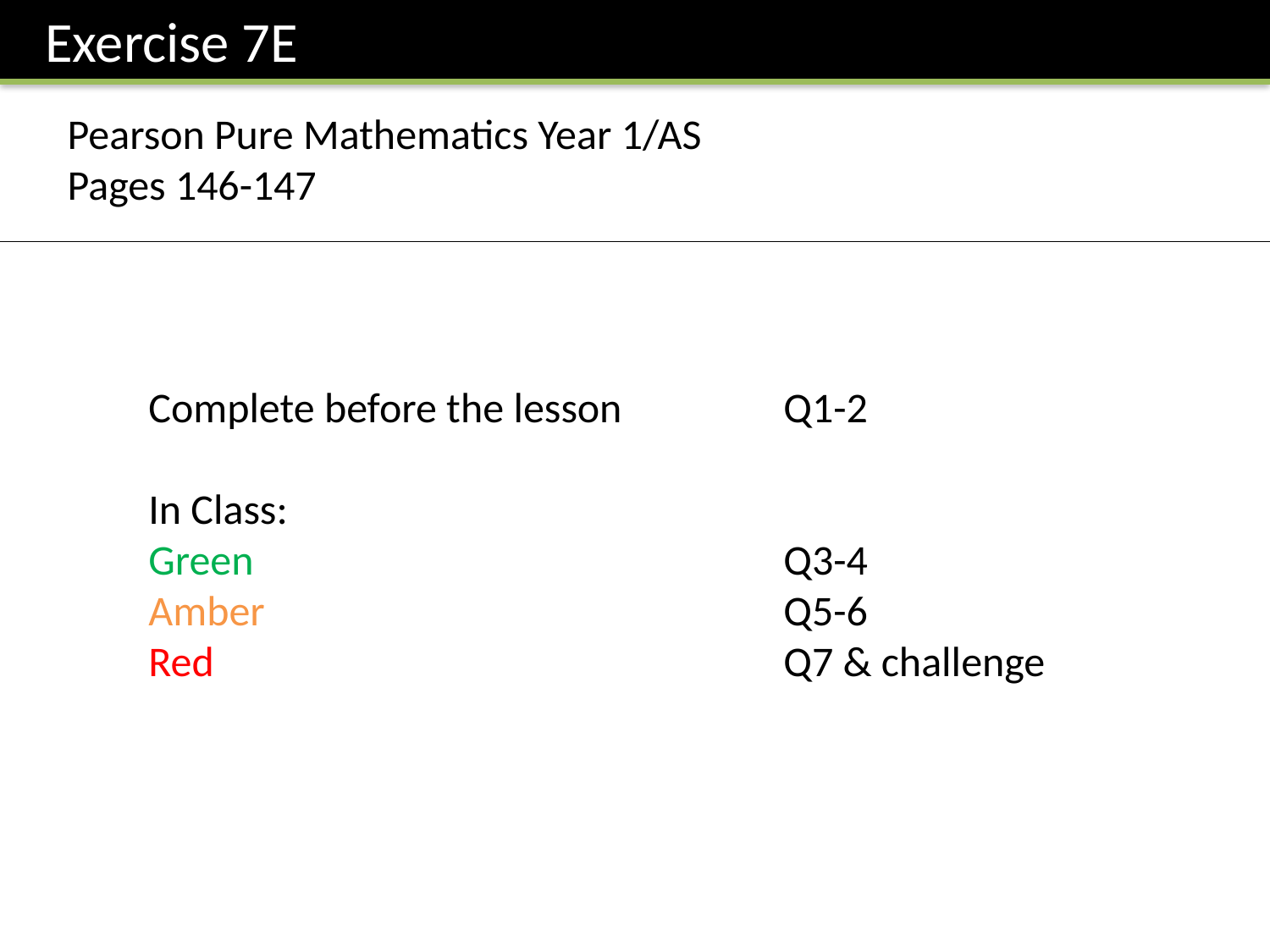

Exercise 7E
Pearson Pure Mathematics Year 1/AS
Pages 146-147
Complete before the lesson		Q1-2

In Class:
Green					Q3-4
Amber 					Q5-6
Red					Q7 & challenge